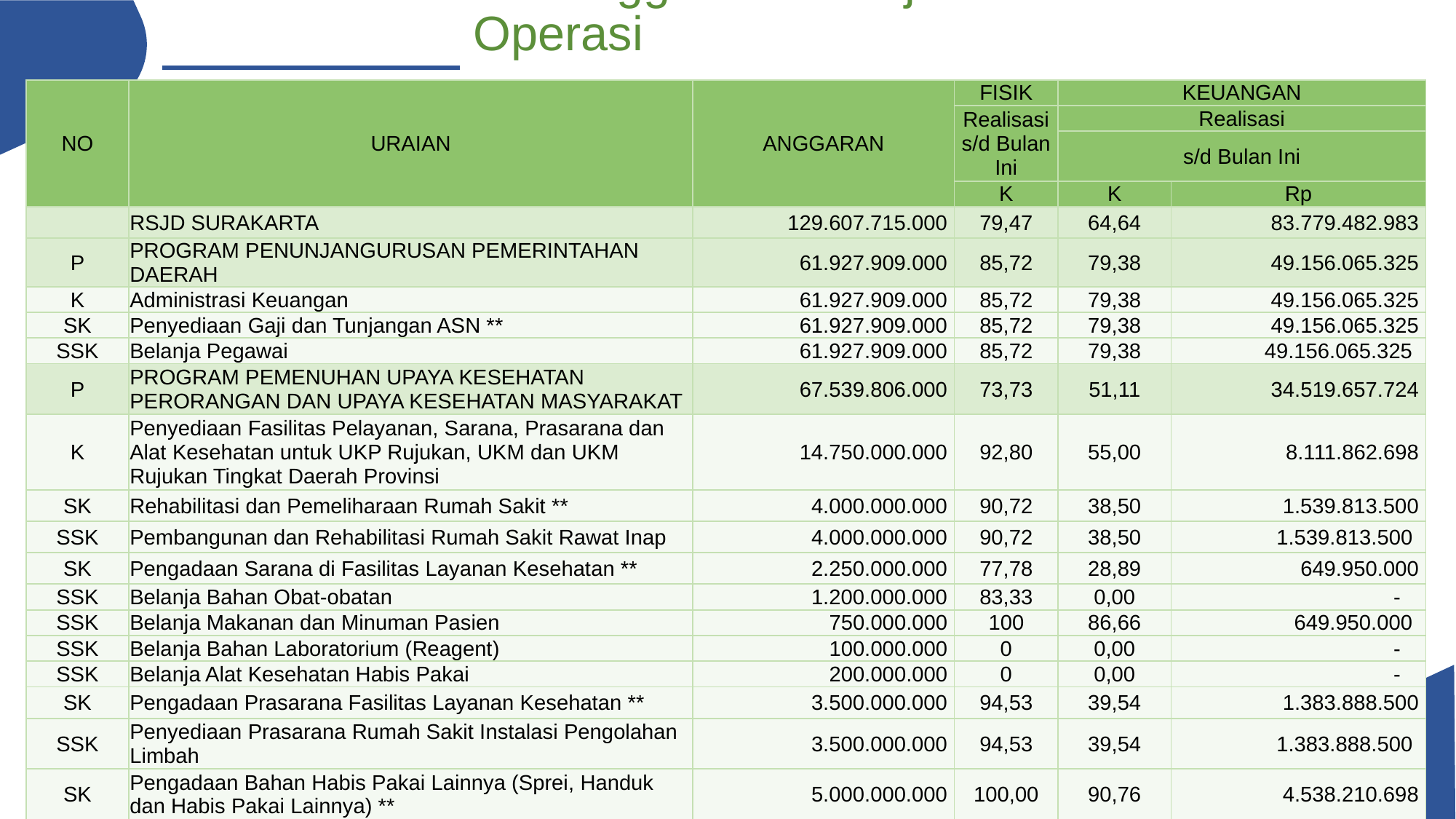

Rincian Realisasi Anggaran Belanja Operasi
| NO | URAIAN | ANGGARAN | FISIK | KEUANGAN |  |
| --- | --- | --- | --- | --- | --- |
|  |  |  | Realisasi s/d Bulan Ini | Realisasi |  |
|  |  |  |  | s/d Bulan Ini |  |
|  |  |  | K | K | Rp |
|  | RSJD SURAKARTA | 129.607.715.000 | 79,47 | 64,64 | 83.779.482.983 |
| P | PROGRAM PENUNJANGURUSAN PEMERINTAHAN DAERAH | 61.927.909.000 | 85,72 | 79,38 | 49.156.065.325 |
| K | Administrasi Keuangan | 61.927.909.000 | 85,72 | 79,38 | 49.156.065.325 |
| SK | Penyediaan Gaji dan Tunjangan ASN \*\* | 61.927.909.000 | 85,72 | 79,38 | 49.156.065.325 |
| SSK | Belanja Pegawai | 61.927.909.000 | 85,72 | 79,38 | 49.156.065.325 |
| P | PROGRAM PEMENUHAN UPAYA KESEHATAN PERORANGAN DAN UPAYA KESEHATAN MASYARAKAT | 67.539.806.000 | 73,73 | 51,11 | 34.519.657.724 |
| K | Penyediaan Fasilitas Pelayanan, Sarana, Prasarana dan Alat Kesehatan untuk UKP Rujukan, UKM dan UKM Rujukan Tingkat Daerah Provinsi | 14.750.000.000 | 92,80 | 55,00 | 8.111.862.698 |
| SK | Rehabilitasi dan Pemeliharaan Rumah Sakit \*\* | 4.000.000.000 | 90,72 | 38,50 | 1.539.813.500 |
| SSK | Pembangunan dan Rehabilitasi Rumah Sakit Rawat Inap | 4.000.000.000 | 90,72 | 38,50 | 1.539.813.500 |
| SK | Pengadaan Sarana di Fasilitas Layanan Kesehatan \*\* | 2.250.000.000 | 77,78 | 28,89 | 649.950.000 |
| SSK | Belanja Bahan Obat-obatan | 1.200.000.000 | 83,33 | 0,00 | - |
| SSK | Belanja Makanan dan Minuman Pasien | 750.000.000 | 100 | 86,66 | 649.950.000 |
| SSK | Belanja Bahan Laboratorium (Reagent) | 100.000.000 | 0 | 0,00 | - |
| SSK | Belanja Alat Kesehatan Habis Pakai | 200.000.000 | 0 | 0,00 | - |
| SK | Pengadaan Prasarana Fasilitas Layanan Kesehatan \*\* | 3.500.000.000 | 94,53 | 39,54 | 1.383.888.500 |
| SSK | Penyediaan Prasarana Rumah Sakit Instalasi Pengolahan Limbah | 3.500.000.000 | 94,53 | 39,54 | 1.383.888.500 |
| SK | Pengadaan Bahan Habis Pakai Lainnya (Sprei, Handuk dan Habis Pakai Lainnya) \*\* | 5.000.000.000 | 100,00 | 90,76 | 4.538.210.698 |
5